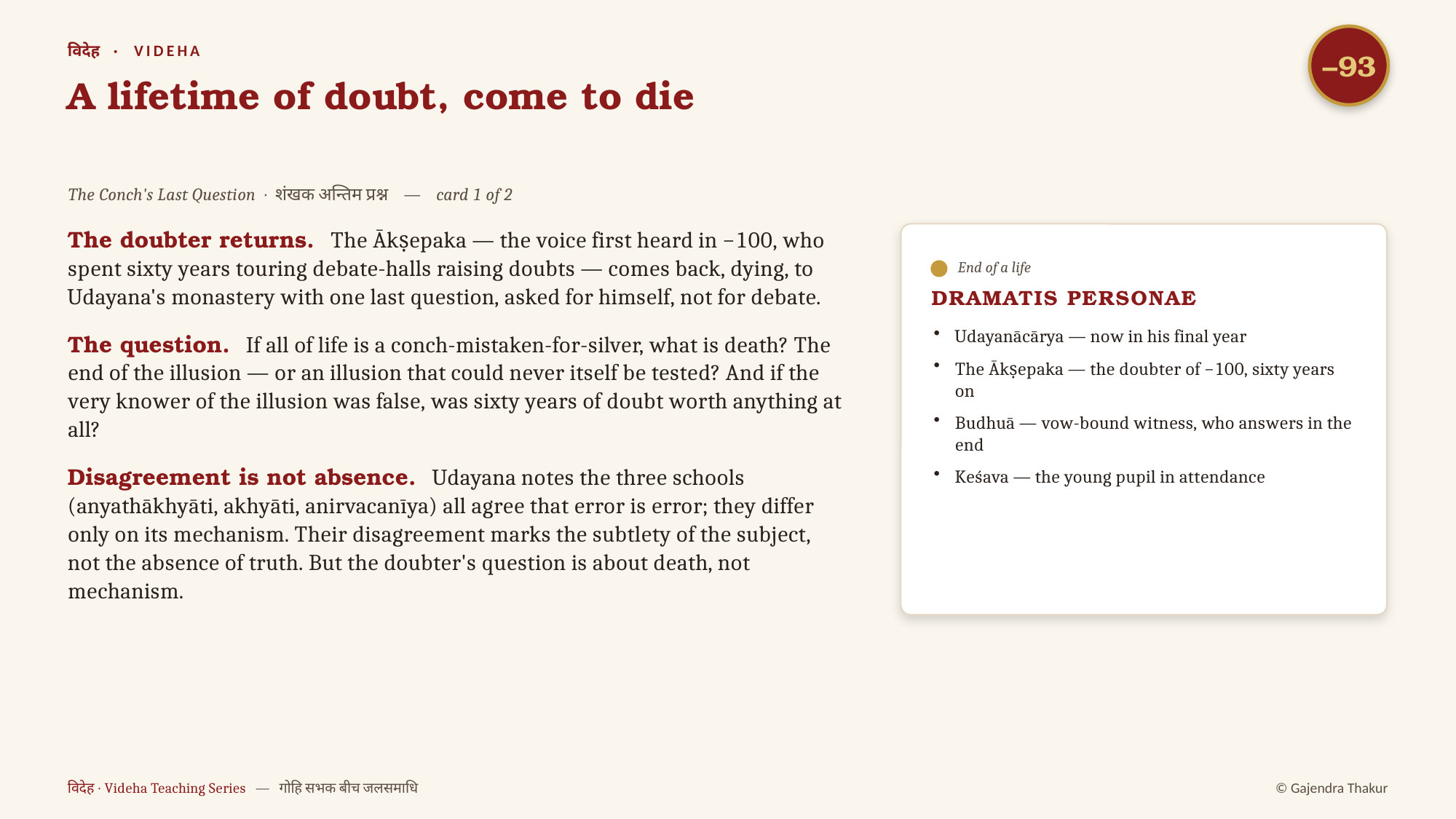

−93
विदेह  ·  VIDEHA
A lifetime of doubt, come to die
The Conch's Last Question  ·  शंखक अन्तिम प्रश्न    —    card 1 of 2
The doubter returns.  The Ākṣepaka — the voice first heard in −100, who spent sixty years touring debate-halls raising doubts — comes back, dying, to Udayana's monastery with one last question, asked for himself, not for debate.
The question.  If all of life is a conch-mistaken-for-silver, what is death? The end of the illusion — or an illusion that could never itself be tested? And if the very knower of the illusion was false, was sixty years of doubt worth anything at all?
Disagreement is not absence.  Udayana notes the three schools (anyathākhyāti, akhyāti, anirvacanīya) all agree that error is error; they differ only on its mechanism. Their disagreement marks the subtlety of the subject, not the absence of truth. But the doubter's question is about death, not mechanism.

End of a life

DRAMATIS PERSONAE
Udayanācārya — now in his final year
The Ākṣepaka — the doubter of −100, sixty years on
Budhuā — vow-bound witness, who answers in the end
Keśava — the young pupil in attendance
विदेह · Videha Teaching Series   —   गोहि सभक बीच जलसमाधि
© Gajendra Thakur